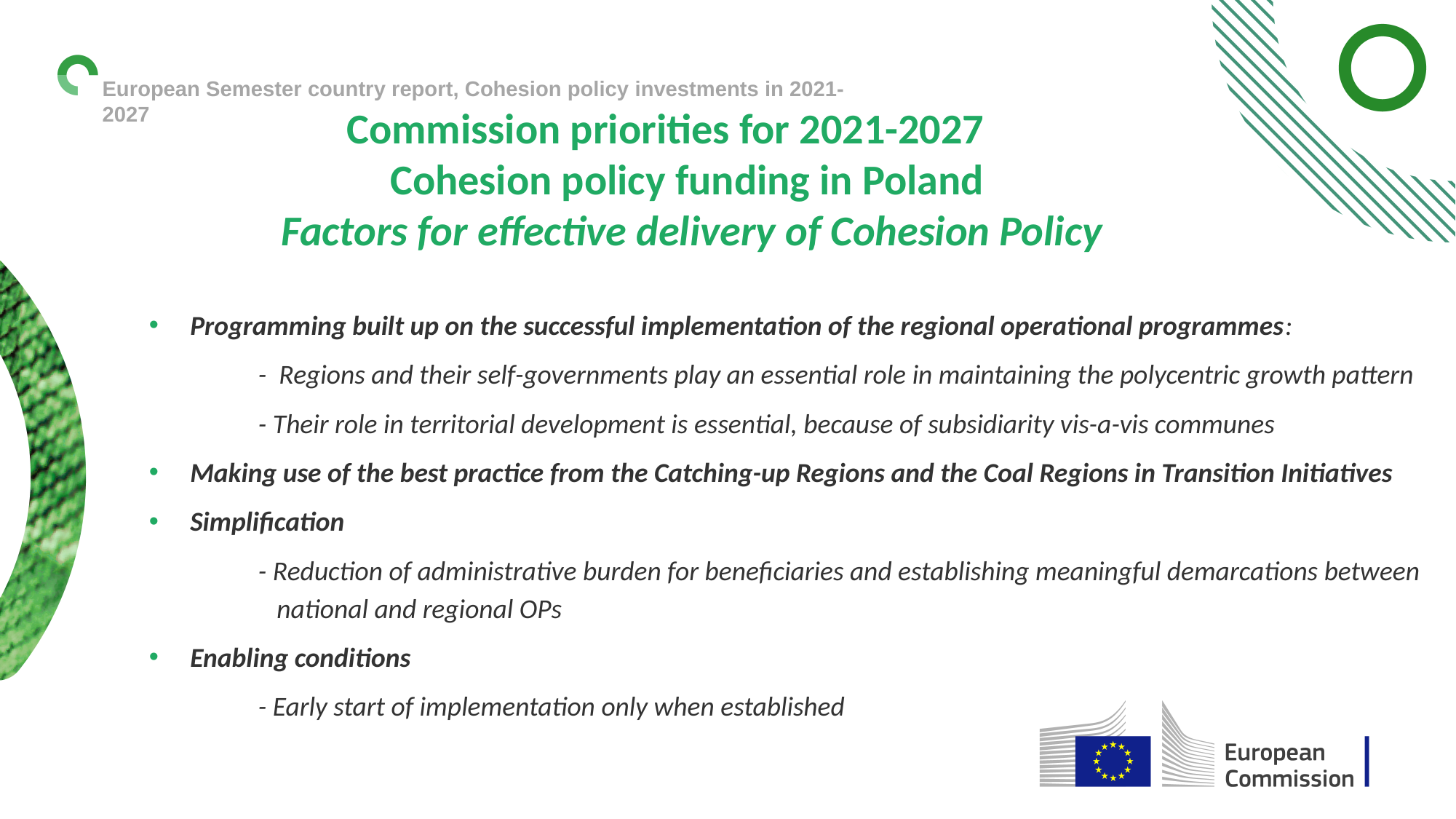

European Semester country report, Cohesion policy investments in 2021-2027
# Commission priorities for 2021-2027 Cohesion policy funding in Poland Factors for effective delivery of Cohesion Policy
Programming built up on the successful implementation of the regional operational programmes:
	-  Regions and their self-governments play an essential role in maintaining the polycentric growth pattern
	- Their role in territorial development is essential, because of subsidiarity vis-a-vis communes
Making use of the best practice from the Catching-up Regions and the Coal Regions in Transition Initiatives
Simplification
	- Reduction of administrative burden for beneficiaries and establishing meaningful demarcations between  	   national and regional OPs
Enabling conditions
	- Early start of implementation only when established